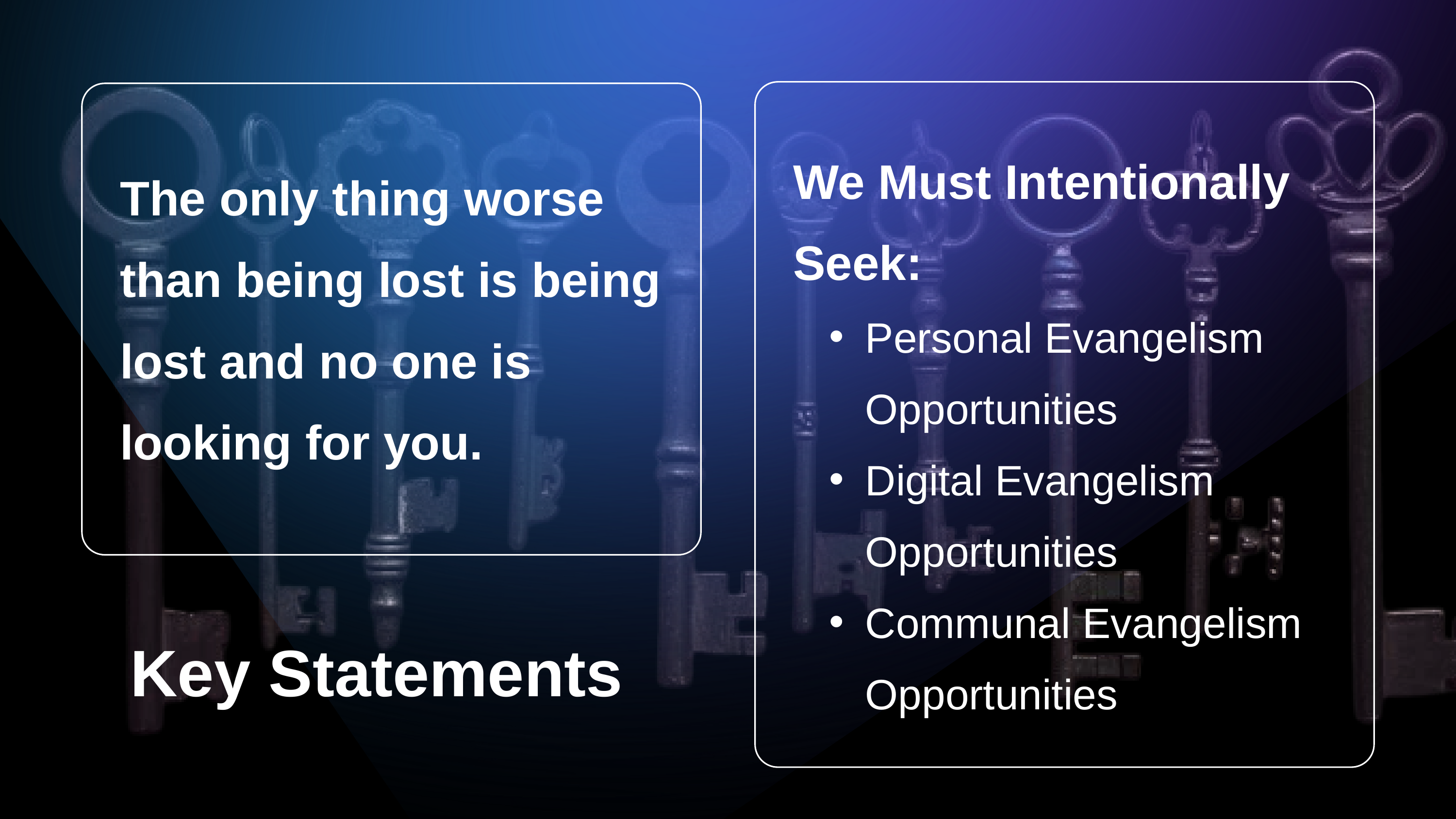

We Must Intentionally Seek:
Personal Evangelism Opportunities
Digital Evangelism Opportunities
Communal Evangelism Opportunities

The only thing worse than being lost is being lost and no one is looking for you.
Key Statements